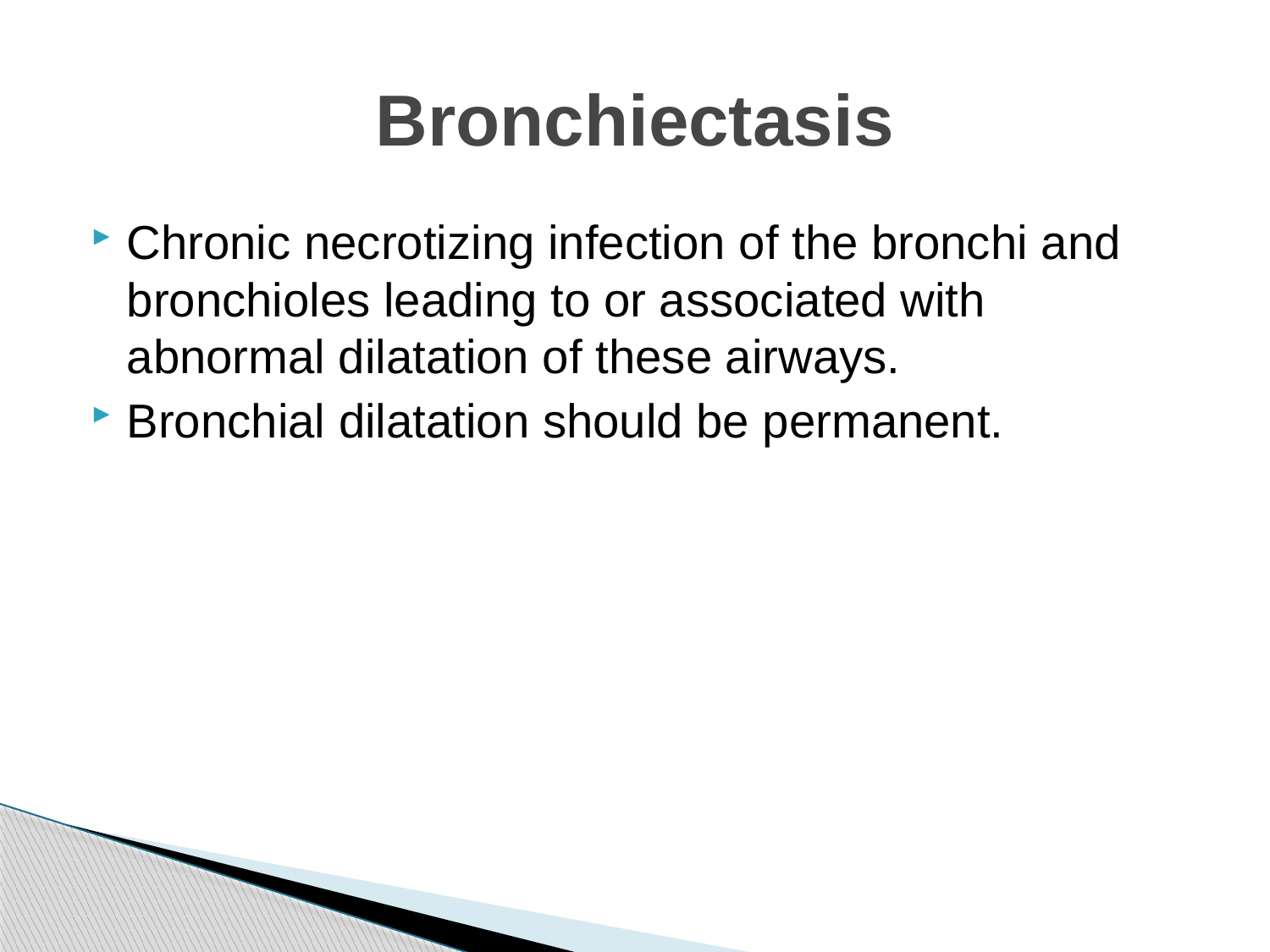

# Bronchiectasis
Chronic necrotizing infection of the bronchi and bronchioles leading to or associated with abnormal dilatation of these airways.
Bronchial dilatation should be permanent.